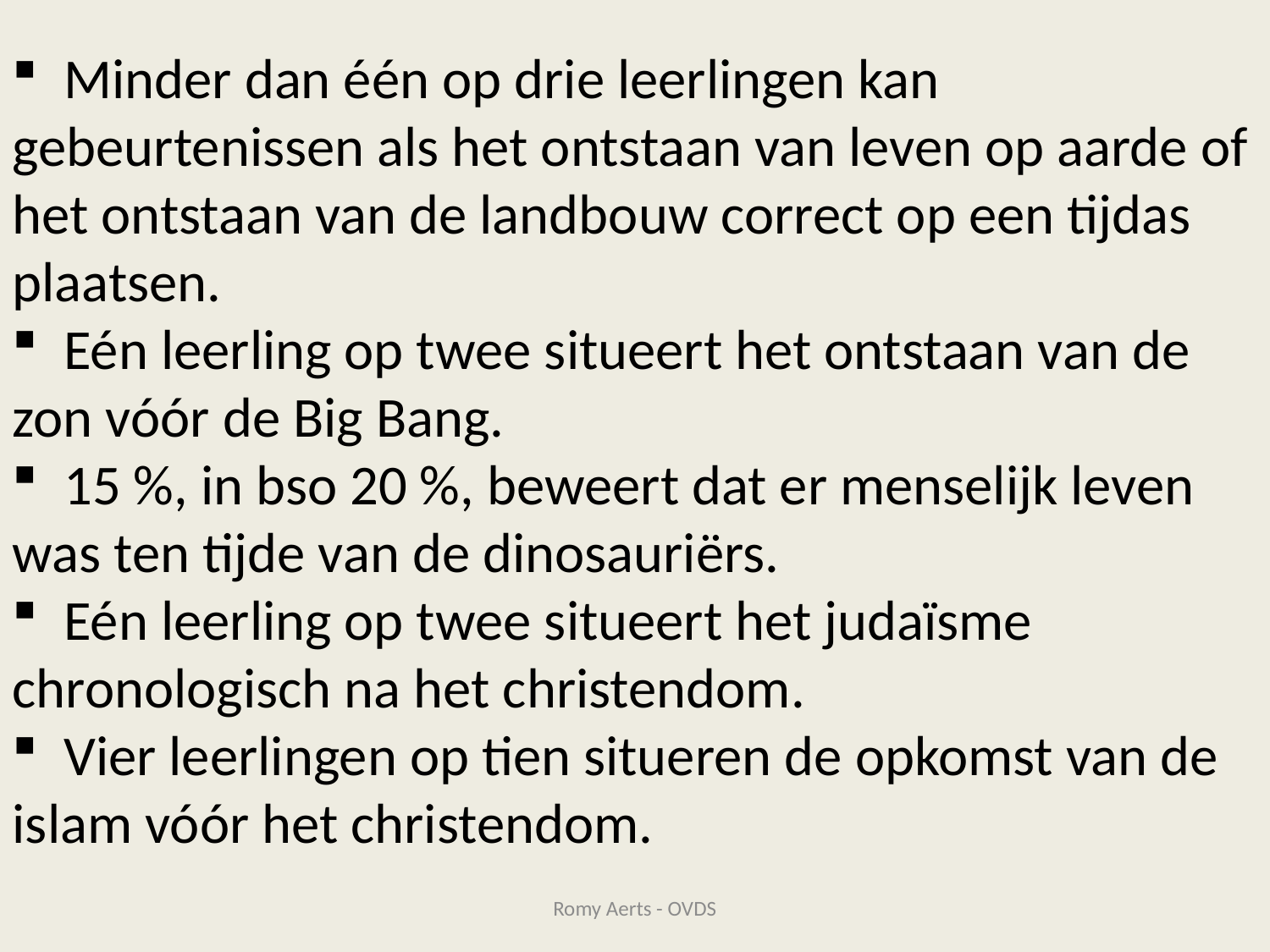

Minder dan één op drie leerlingen kan gebeurtenissen als het ontstaan van leven op aarde of het ontstaan van de landbouw correct op een tijdas plaatsen.
  Eén leerling op twee situeert het ontstaan van de zon vóór de Big Bang.
  15 %, in bso 20 %, beweert dat er menselijk leven was ten tijde van de dinosauriërs.
  Eén leerling op twee situeert het judaïsme chronologisch na het christendom.
  Vier leerlingen op tien situeren de opkomst van de islam vóór het christendom.
Romy Aerts - OVDS